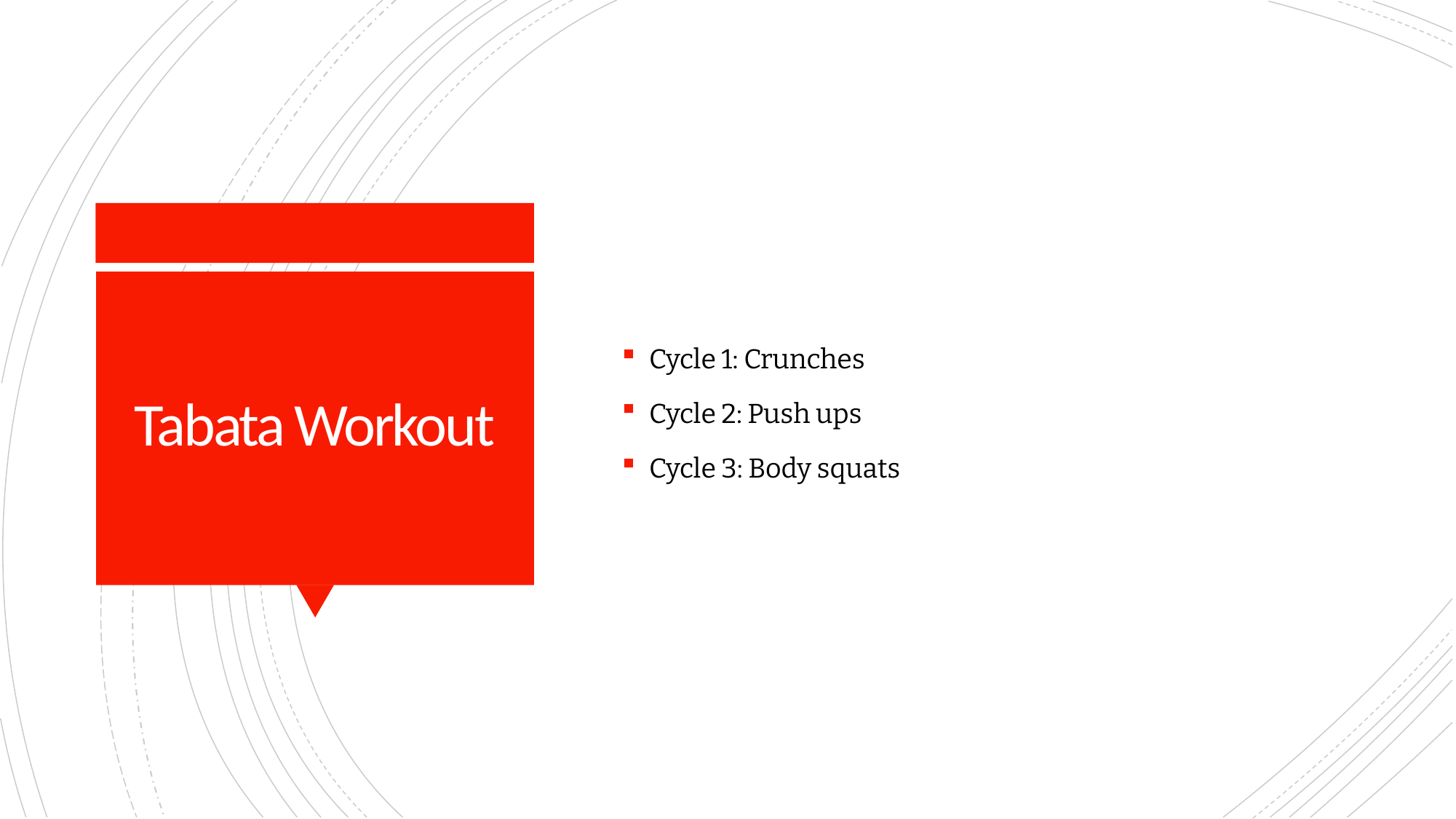

Cycle 1: Crunches
Cycle 2: Push ups
Cycle 3: Body squats
# Tabata Workout